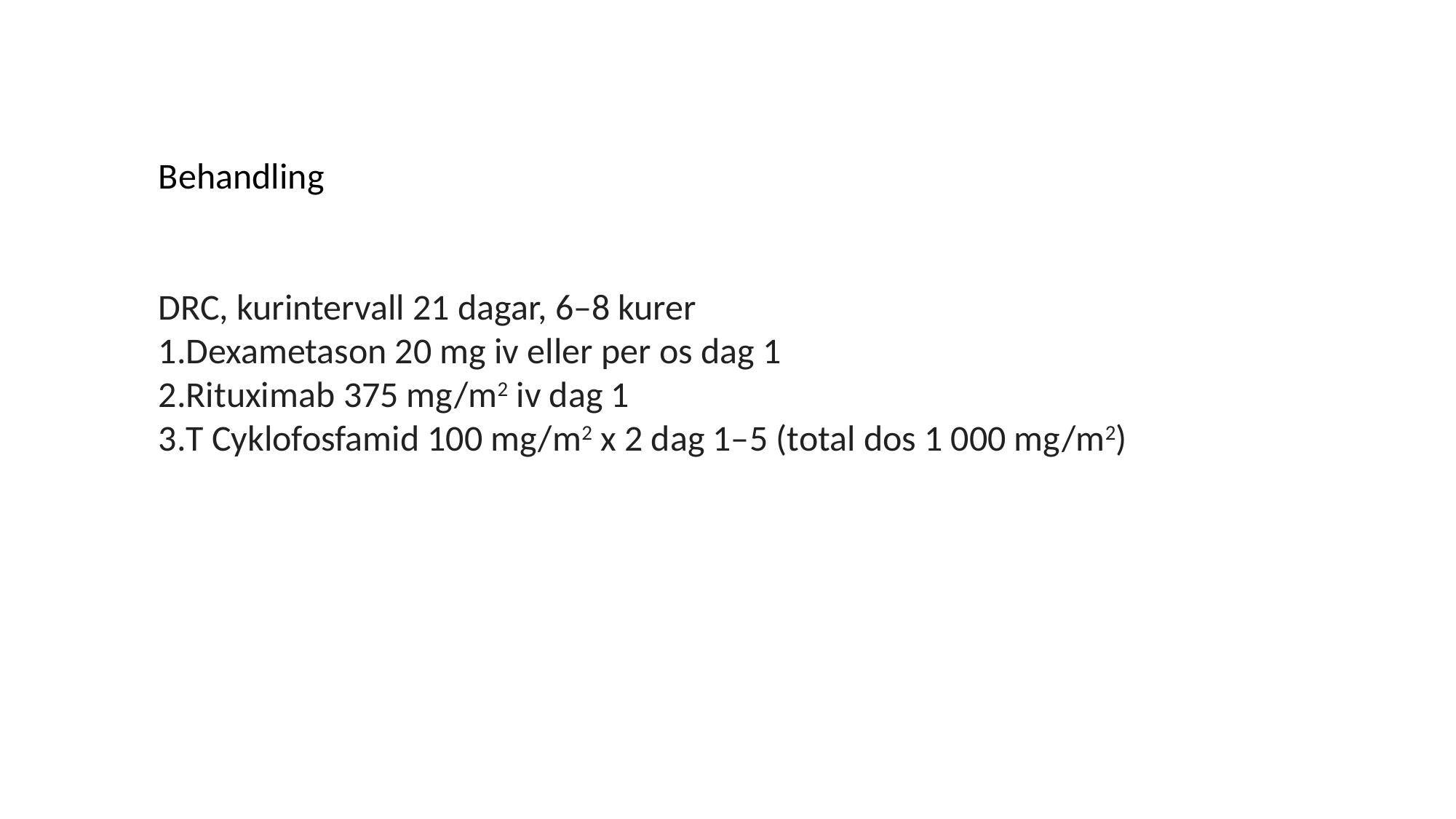

Behandling

DRC, kurintervall 21 dagar, 6–8 kurer
Dexametason 20 mg iv eller per os dag 1
Rituximab 375 mg/m2 iv dag 1
T Cyklofosfamid 100 mg/m2 x 2 dag 1–5 (total dos 1 000 mg/m2)